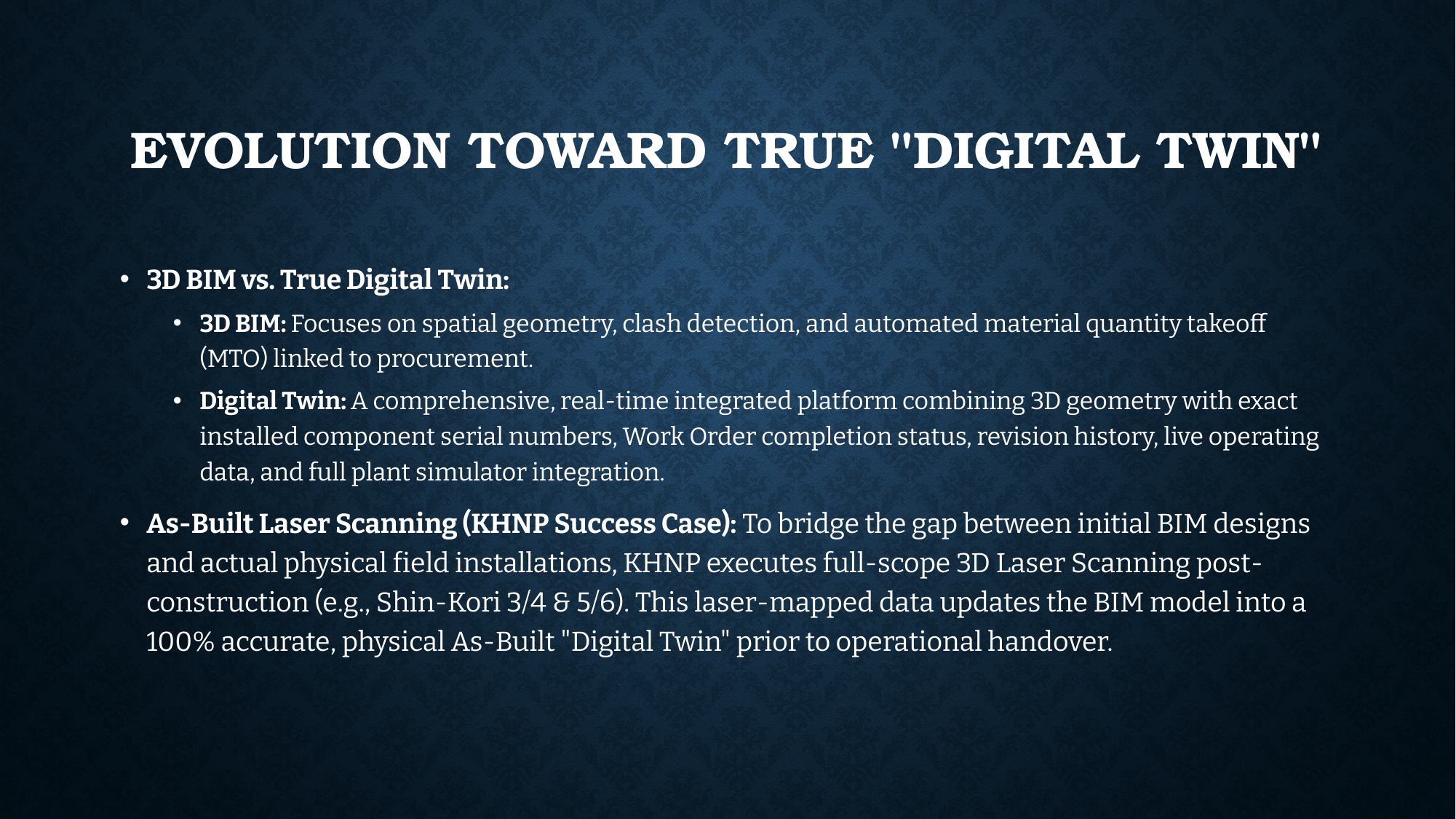

# Evolution Toward True "Digital Twin"
3D BIM vs. True Digital Twin:
3D BIM: Focuses on spatial geometry, clash detection, and automated material quantity takeoff (MTO) linked to procurement.
Digital Twin: A comprehensive, real-time integrated platform combining 3D geometry with exact installed component serial numbers, Work Order completion status, revision history, live operating data, and full plant simulator integration.
As-Built Laser Scanning (KHNP Success Case): To bridge the gap between initial BIM designs and actual physical field installations, KHNP executes full-scope 3D Laser Scanning post-construction (e.g., Shin-Kori 3/4 & 5/6). This laser-mapped data updates the BIM model into a 100% accurate, physical As-Built "Digital Twin" prior to operational handover.